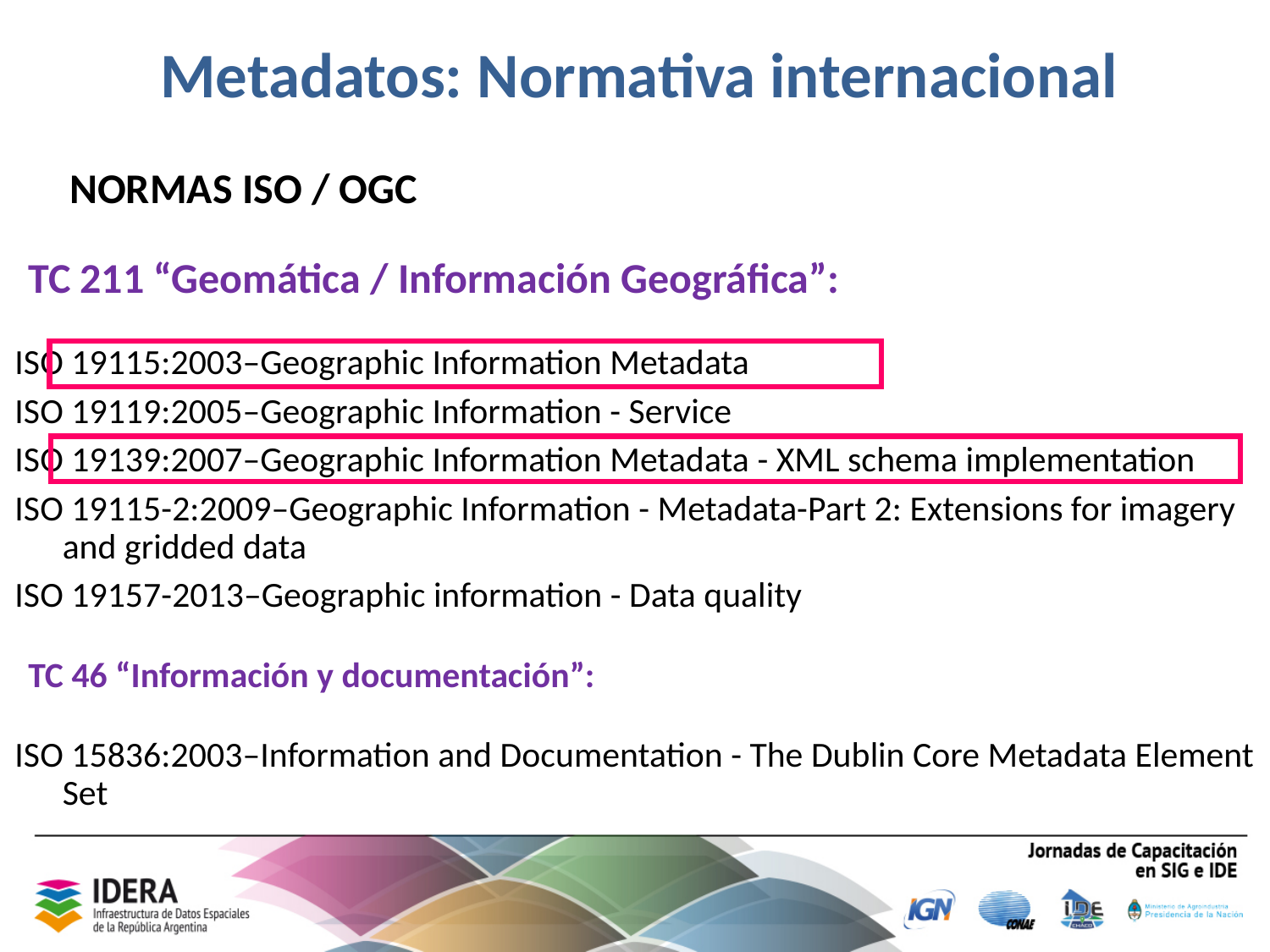

Metadatos: Normativa internacional
      NORMAS ISO / OGC

TC 211 “Geomática / Información Geográfica”:

ISO 19115:2003–Geographic Information Metadata
ISO 19119:2005–Geographic Information - Service
ISO 19139:2007–Geographic Information Metadata - XML schema implementation
ISO 19115-2:2009–Geographic Information - Metadata-Part 2: Extensions for imagery and gridded data
ISO 19157-2013–Geographic information - Data quality

TC 46 “Información y documentación”:

ISO 15836:2003–Information and Documentation - The Dublin Core Metadata Element Set